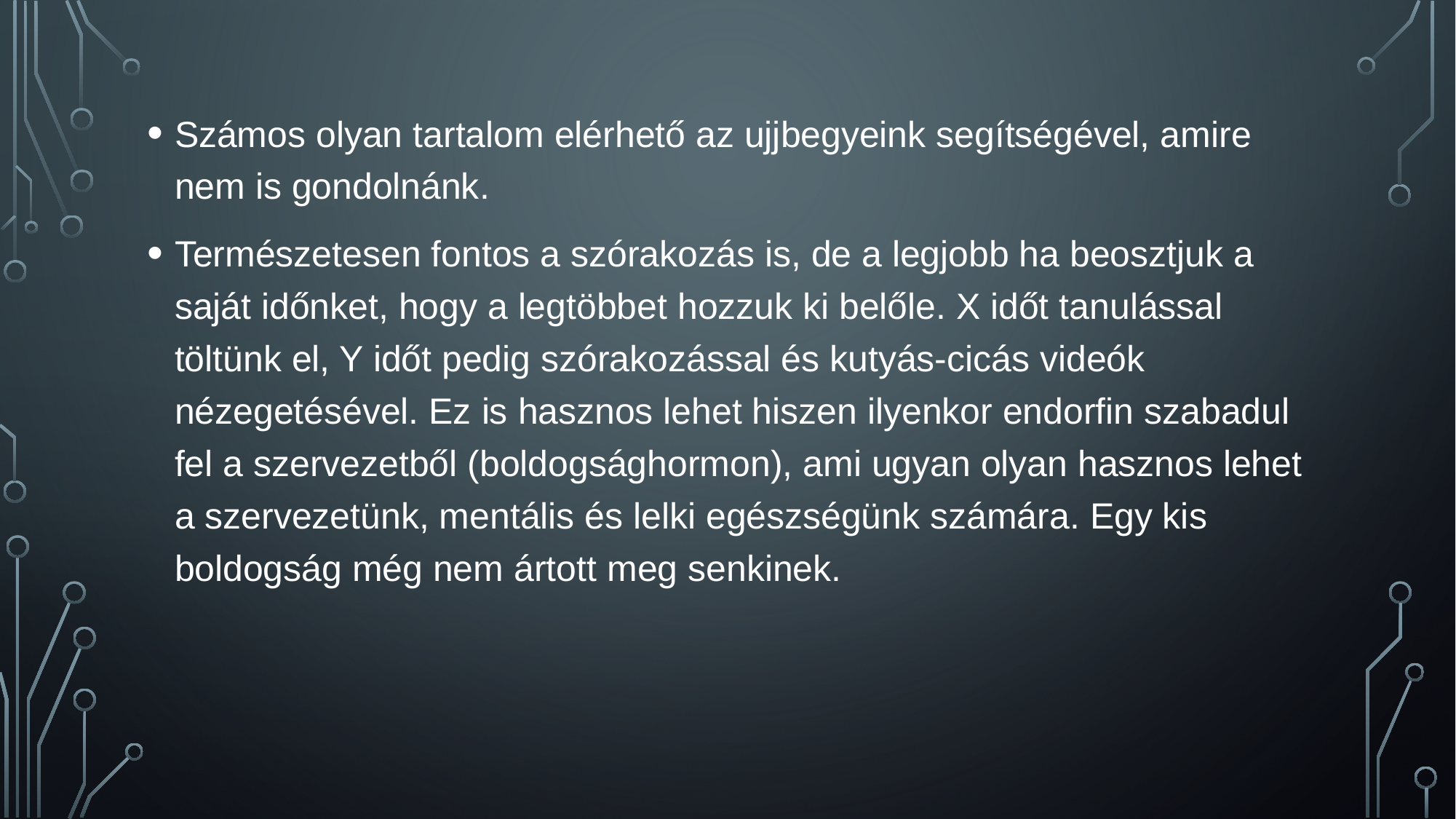

Számos olyan tartalom elérhető az ujjbegyeink segítségével, amire nem is gondolnánk.
Természetesen fontos a szórakozás is, de a legjobb ha beosztjuk a saját időnket, hogy a legtöbbet hozzuk ki belőle. X időt tanulással töltünk el, Y időt pedig szórakozással és kutyás-cicás videók nézegetésével. Ez is hasznos lehet hiszen ilyenkor endorfin szabadul fel a szervezetből (boldogsághormon), ami ugyan olyan hasznos lehet a szervezetünk, mentális és lelki egészségünk számára. Egy kis boldogság még nem ártott meg senkinek.